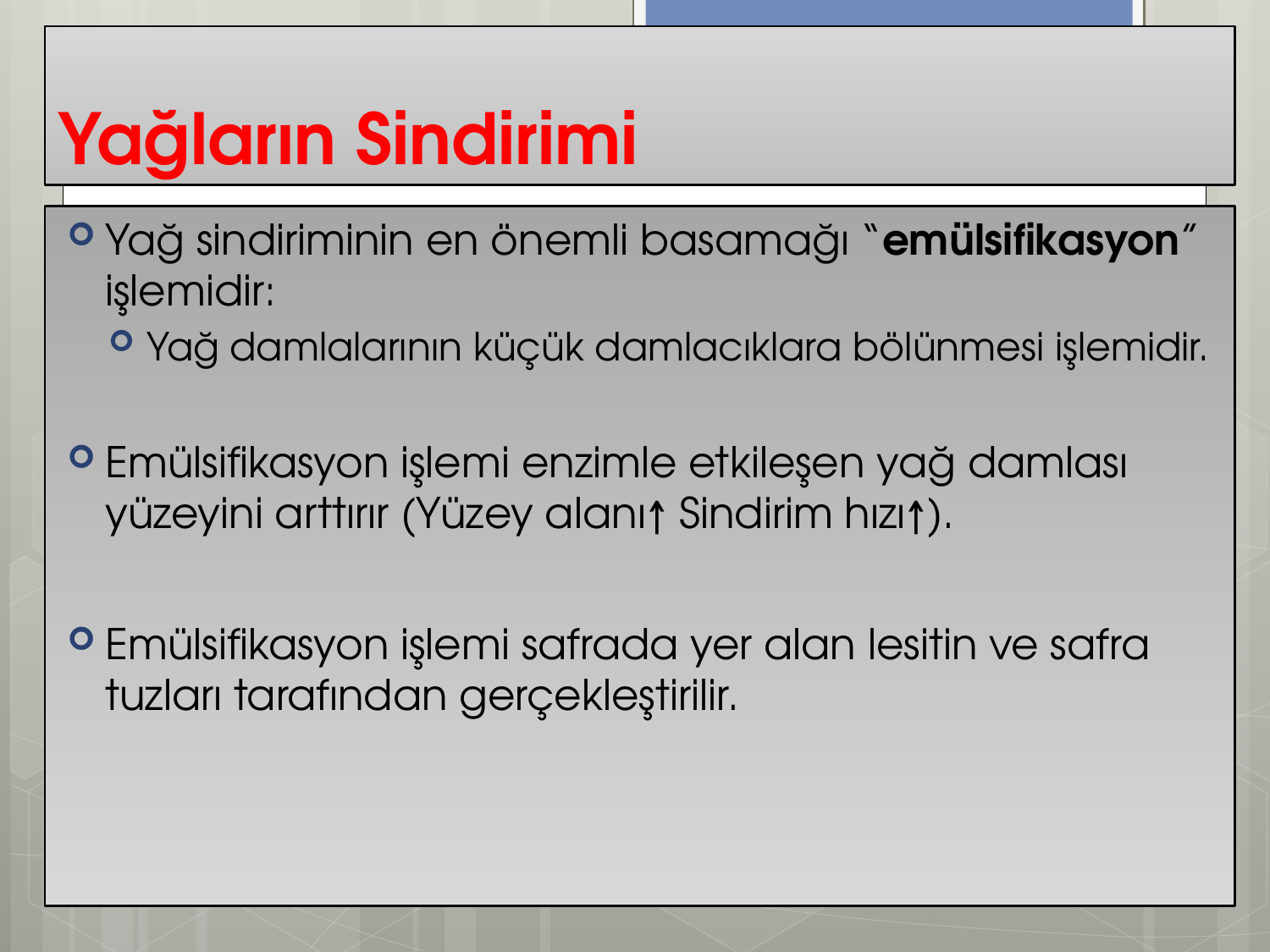

# Yağların Sindirimi
Yağ sindiriminin en önemli basamağı “emülsifikasyon” işlemidir:
Yağ damlalarının küçük damlacıklara bölünmesi işlemidir.

Emülsifikasyon işlemi enzimle etkileşen yağ damlası yüzeyini arttırır (Yüzey alanı↑ Sindirim hızı↑).

Emülsifikasyon işlemi safrada yer alan lesitin ve safra tuzları tarafından gerçekleştirilir.